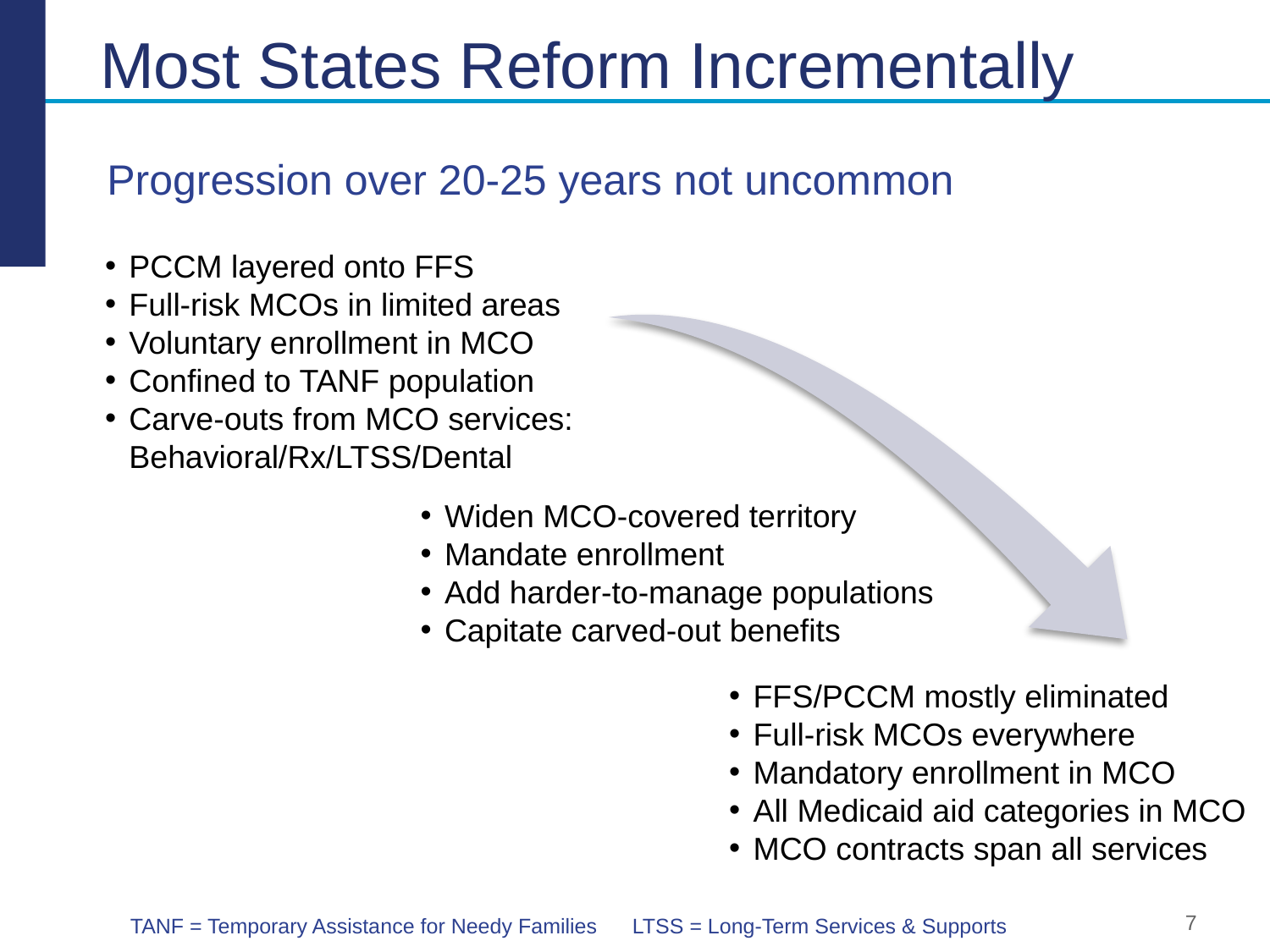

# Most States Reform Incrementally
Progression over 20-25 years not uncommon
PCCM layered onto FFS
Full-risk MCOs in limited areas
Voluntary enrollment in MCO
Confined to TANF population
Carve-outs from MCO services:
Behavioral/Rx/LTSS/Dental

Widen MCO-covered territory
Mandate enrollment
Add harder-to-manage populations
Capitate carved-out benefits
FFS/PCCM mostly eliminated
Full-risk MCOs everywhere
Mandatory enrollment in MCO
All Medicaid aid categories in MCO
MCO contracts span all services
TANF = Temporary Assistance for Needy Families      LTSS = Long-Term Services & Supports